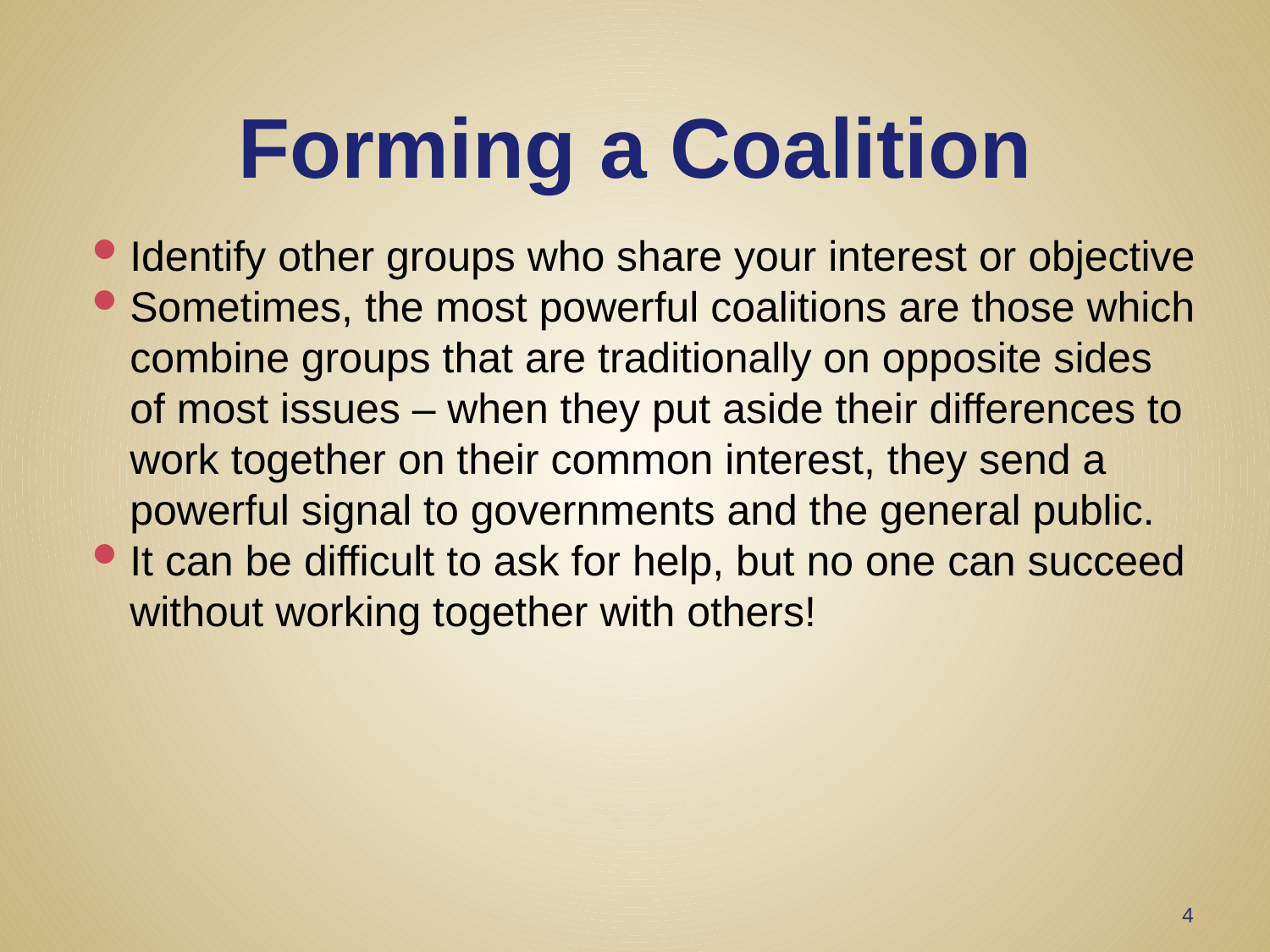

# Forming a Coalition
Identify other groups who share your interest or objective
Sometimes, the most powerful coalitions are those which combine groups that are traditionally on opposite sides of most issues – when they put aside their differences to work together on their common interest, they send a powerful signal to governments and the general public.
It can be difficult to ask for help, but no one can succeed without working together with others!

4